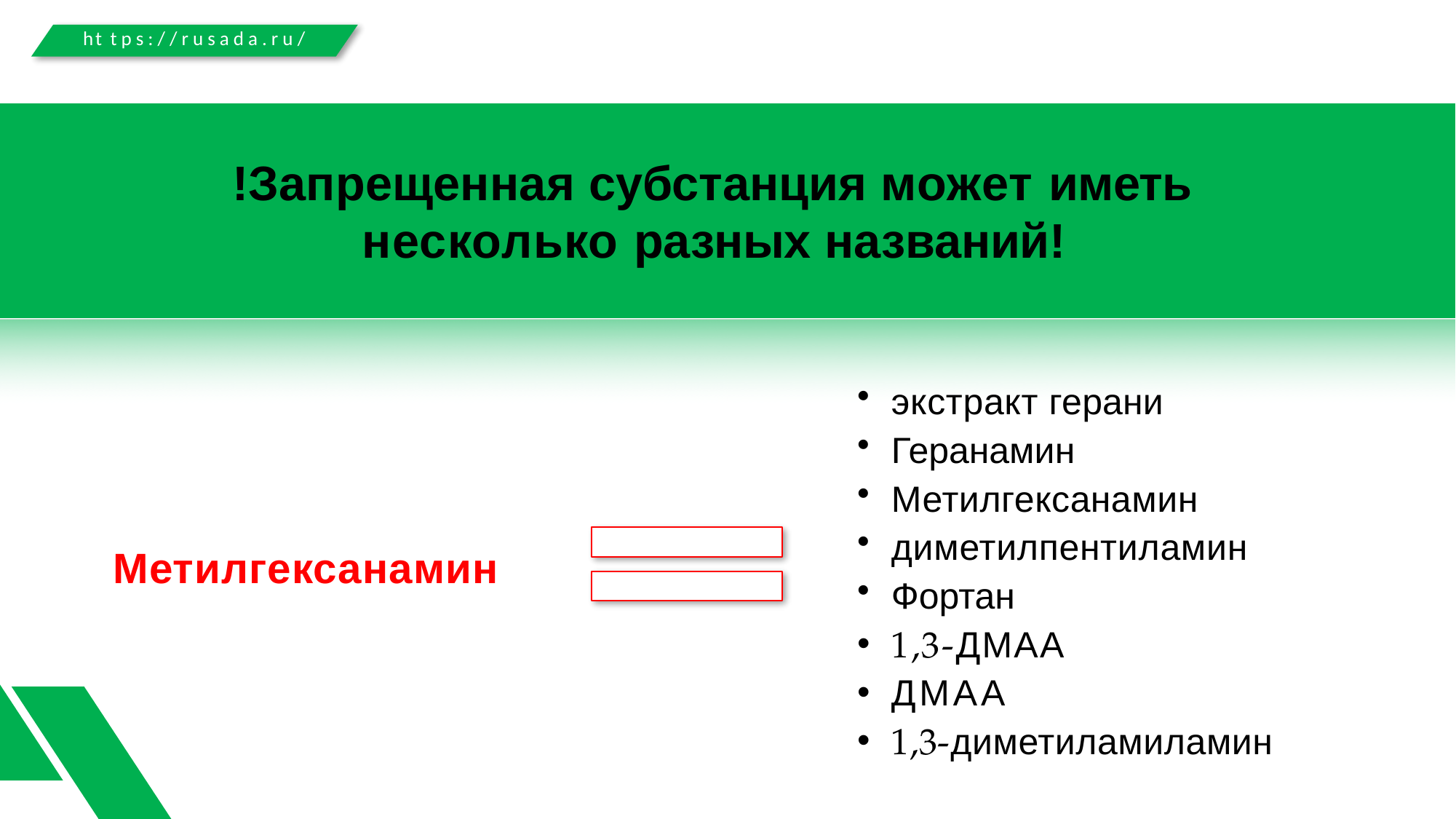

ht t p s : / / r u s a d a . r u /

# !Запрещенная субстанция может иметь  несколько разных названий!

экстракт герани
Геранамин
Метилгексанамин
диметилпентиламин
Фортан
1,3-ДМАА
ДМАА
1,3-диметиламиламин

Метилгексанамин